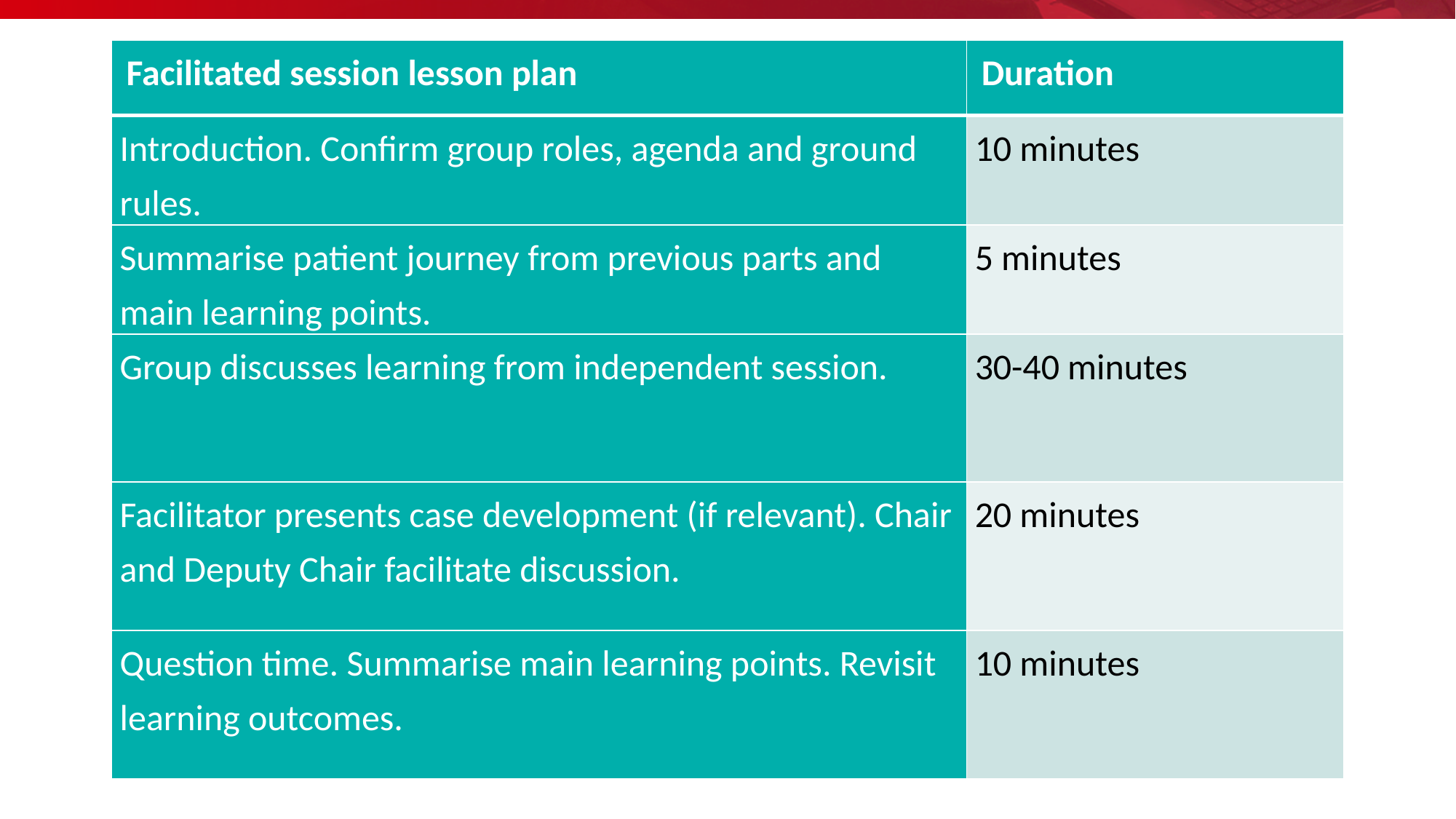

| Facilitated session lesson plan | Duration |
| --- | --- |
| Introduction. Confirm group roles, agenda and ground rules. | 10 minutes |
| Summarise patient journey from previous parts and main learning points. | 5 minutes |
| Group discusses learning from independent session. | 30-40 minutes |
| Facilitator presents case development (if relevant). Chair and Deputy Chair facilitate discussion. | 20 minutes |
| Question time. Summarise main learning points. Revisit learning outcomes. | 10 minutes |